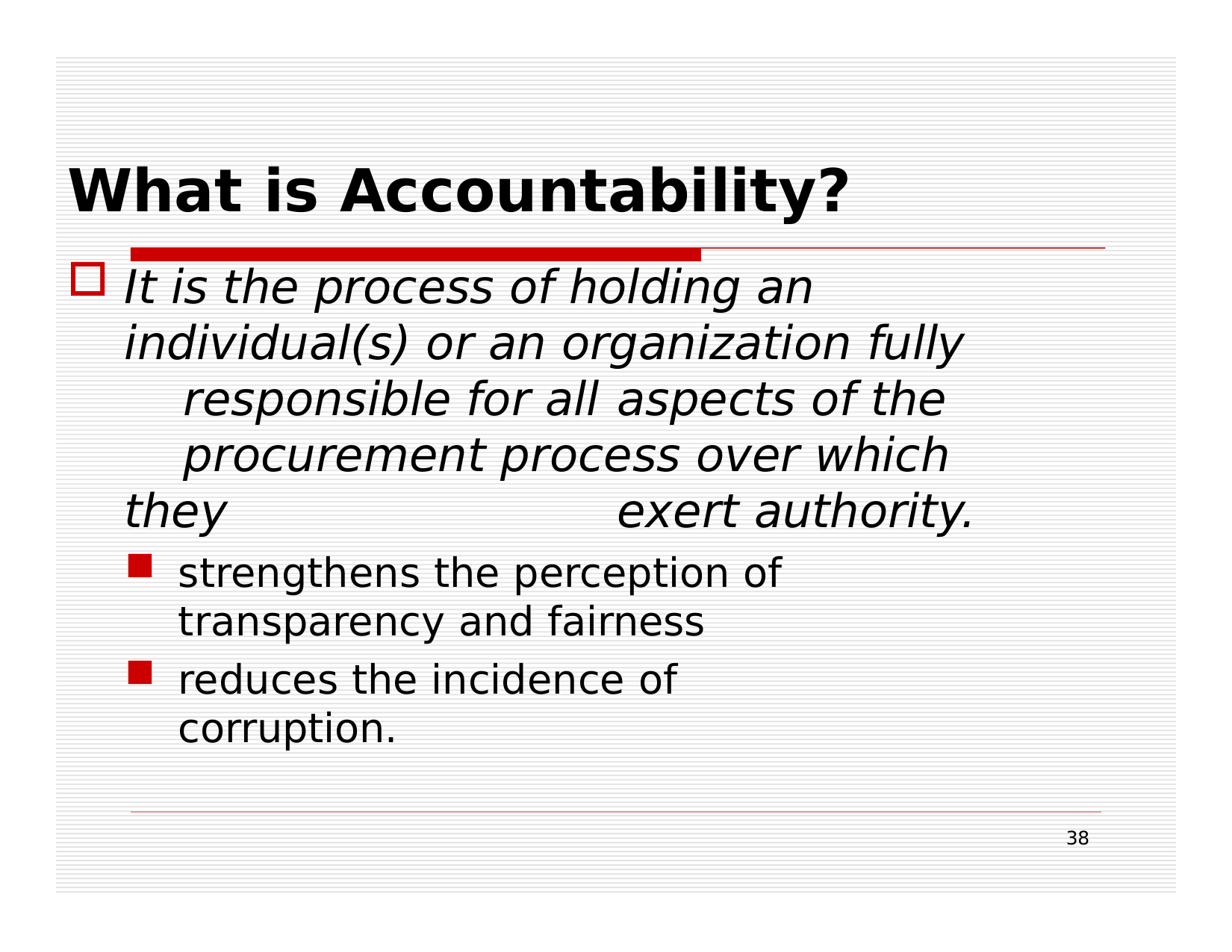

# What is Accountability?
It is the process of holding an 	individual(s) or an organization fully 	responsible for all	aspects of the 	procurement process over which they 	exert authority.
strengthens the perception of transparency and fairness
reduces the incidence of corruption.
38